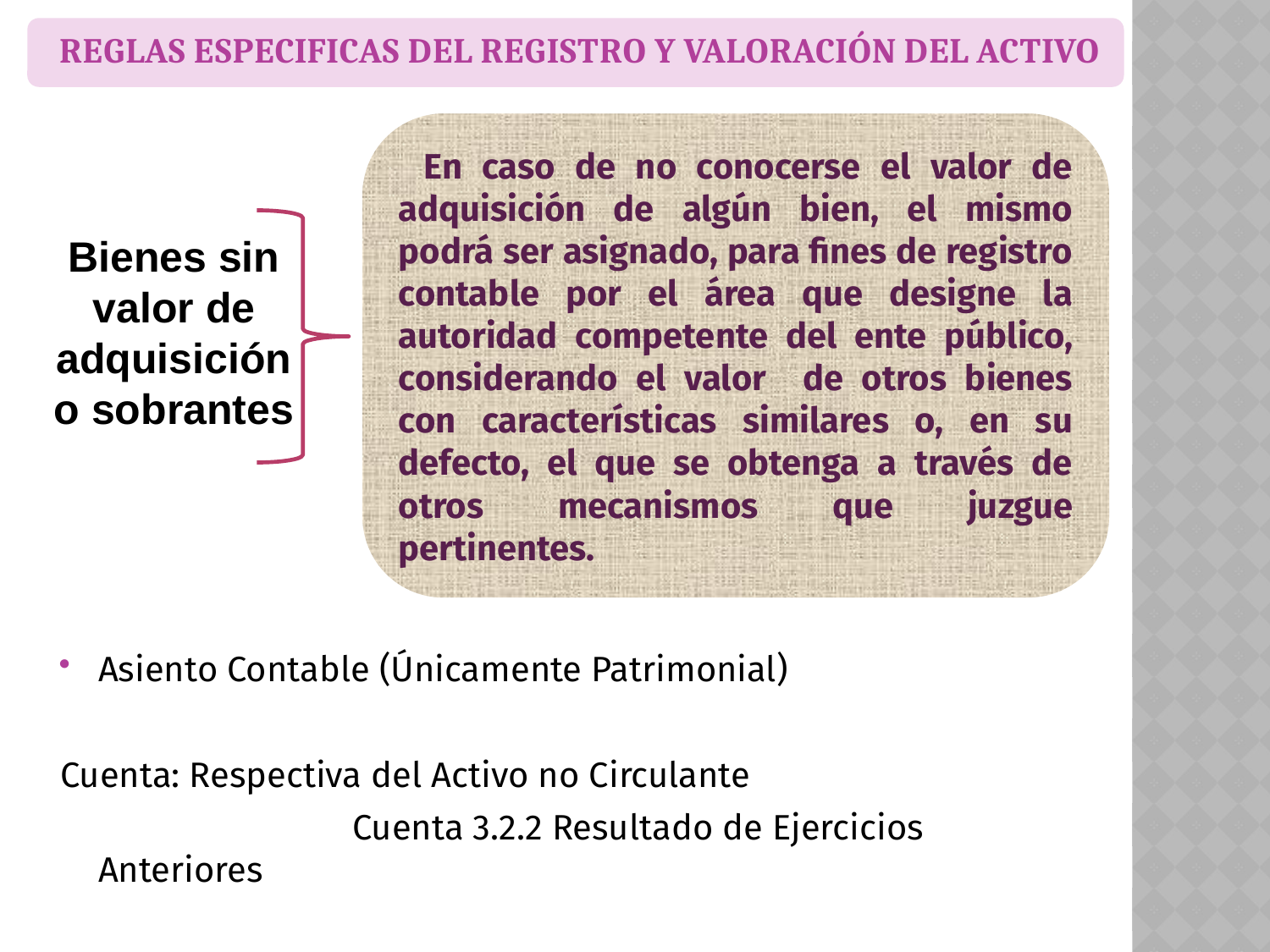

REGLAS ESPECIFICAS DEL REGISTRO Y VALORACIÓN DEL ACTIVO
En caso de no conocerse el valor de adquisición de algún bien, el mismo podrá ser asignado, para fines de registro contable por el área que designe la autoridad competente del ente público, considerando el valor  de otros bienes con características similares o, en su defecto, el que se obtenga a través de otros mecanismos que juzgue pertinentes.

Bienes sin valor de adquisición o sobrantes
Asiento Contable (Únicamente Patrimonial)

Cuenta: Respectiva del Activo no Circulante
			Cuenta 3.2.2 Resultado de Ejercicios Anteriores